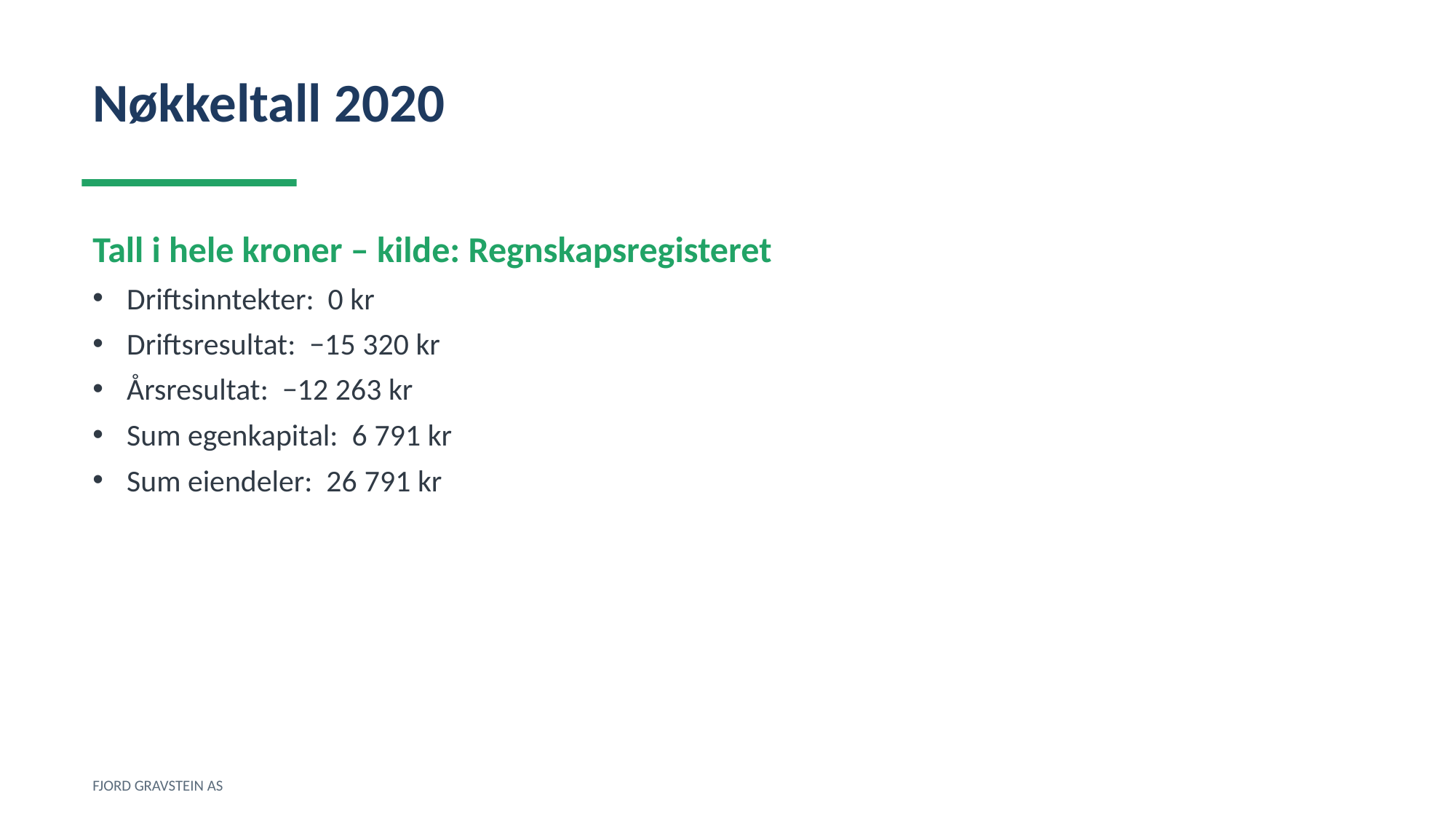

Nøkkeltall 2020

Tall i hele kroner – kilde: Regnskapsregisteret
Driftsinntekter:  0 kr
Driftsresultat:  −15 320 kr
Årsresultat:  −12 263 kr
Sum egenkapital:  6 791 kr
Sum eiendeler:  26 791 kr
FJORD GRAVSTEIN AS